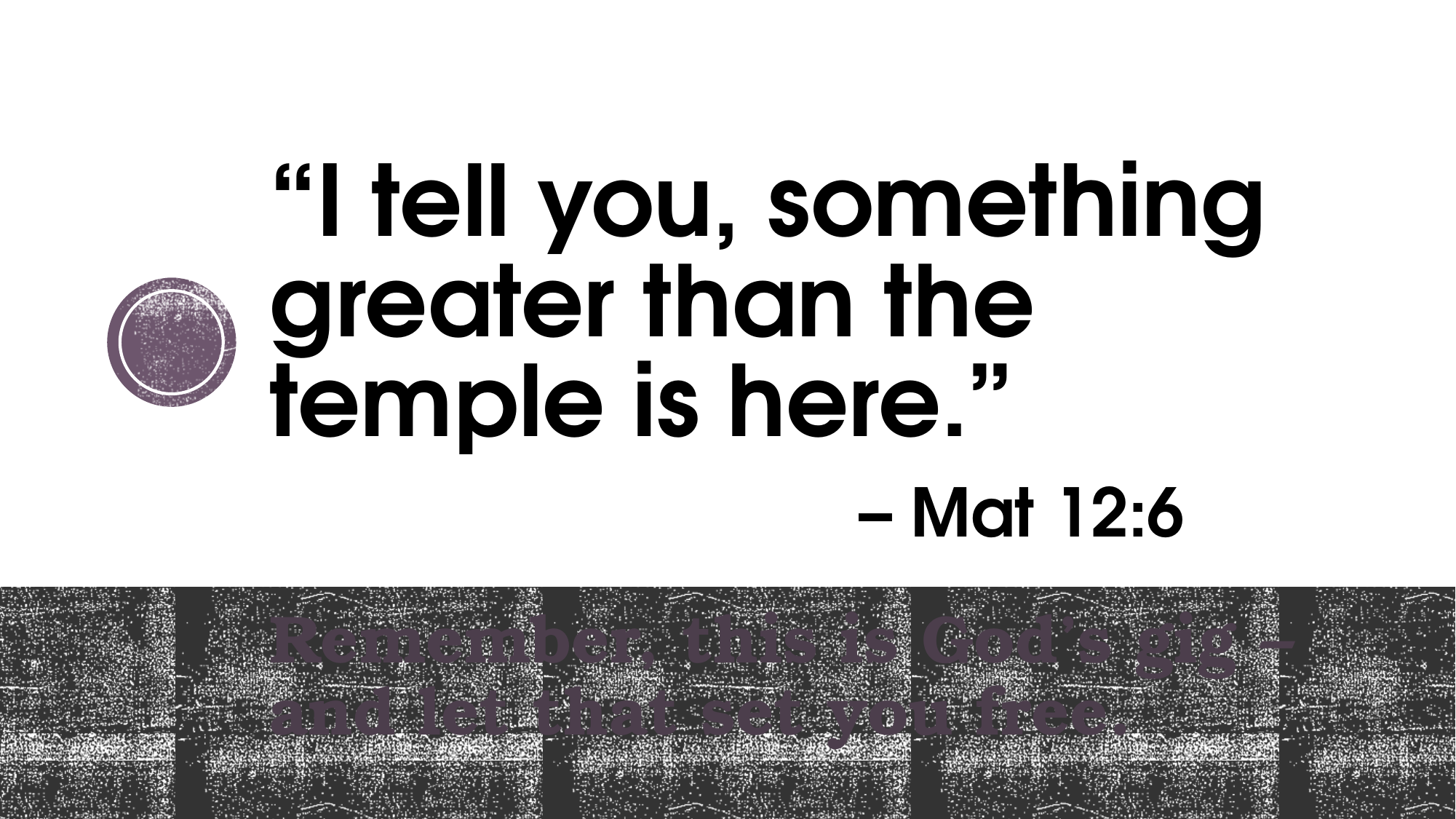

# “I tell you, something greater than the temple is here.” – Mat 12:6
Remember, this is God’s gig – and let that set you free.